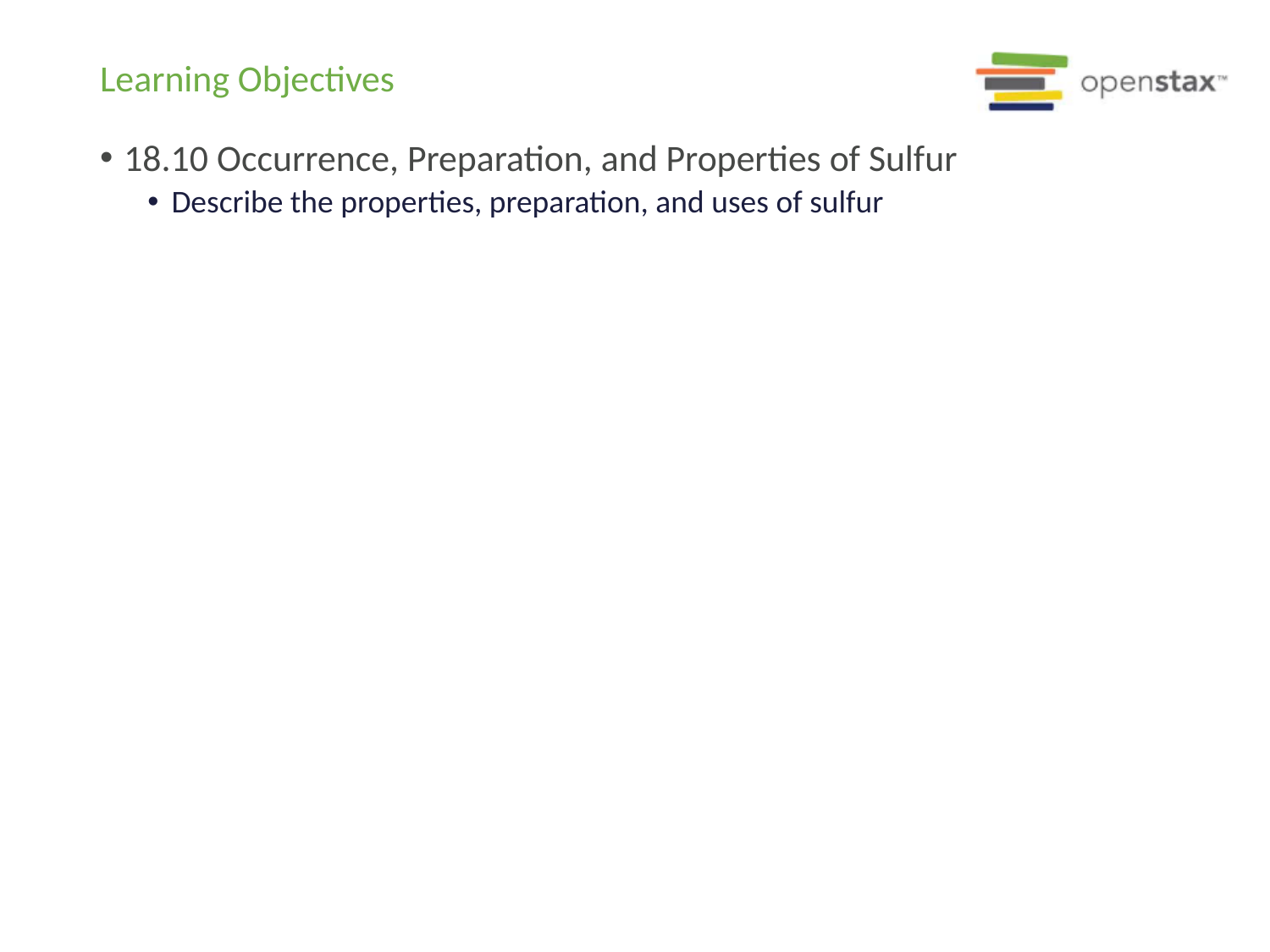

# Learning Objectives
18.10 Occurrence, Preparation, and Properties of Sulfur
Describe the properties, preparation, and uses of sulfur